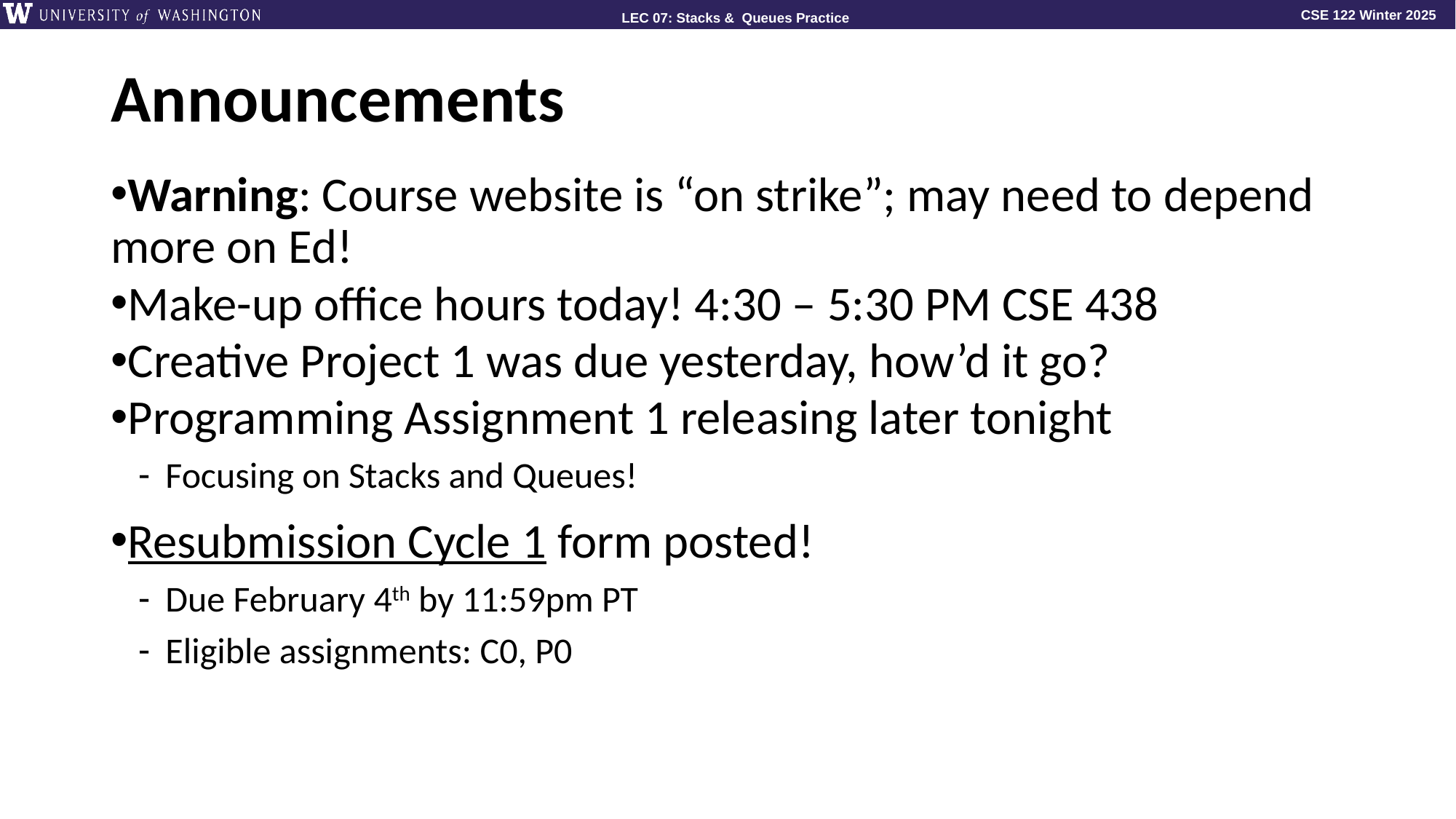

# Announcements
Warning: Course website is “on strike”; may need to depend more on Ed!
Make-up office hours today! 4:30 – 5:30 PM CSE 438
Creative Project 1 was due yesterday, how’d it go?
Programming Assignment 1 releasing later tonight
Focusing on Stacks and Queues!
Resubmission Cycle 1 form posted!
Due February 4th by 11:59pm PT
Eligible assignments: C0, P0